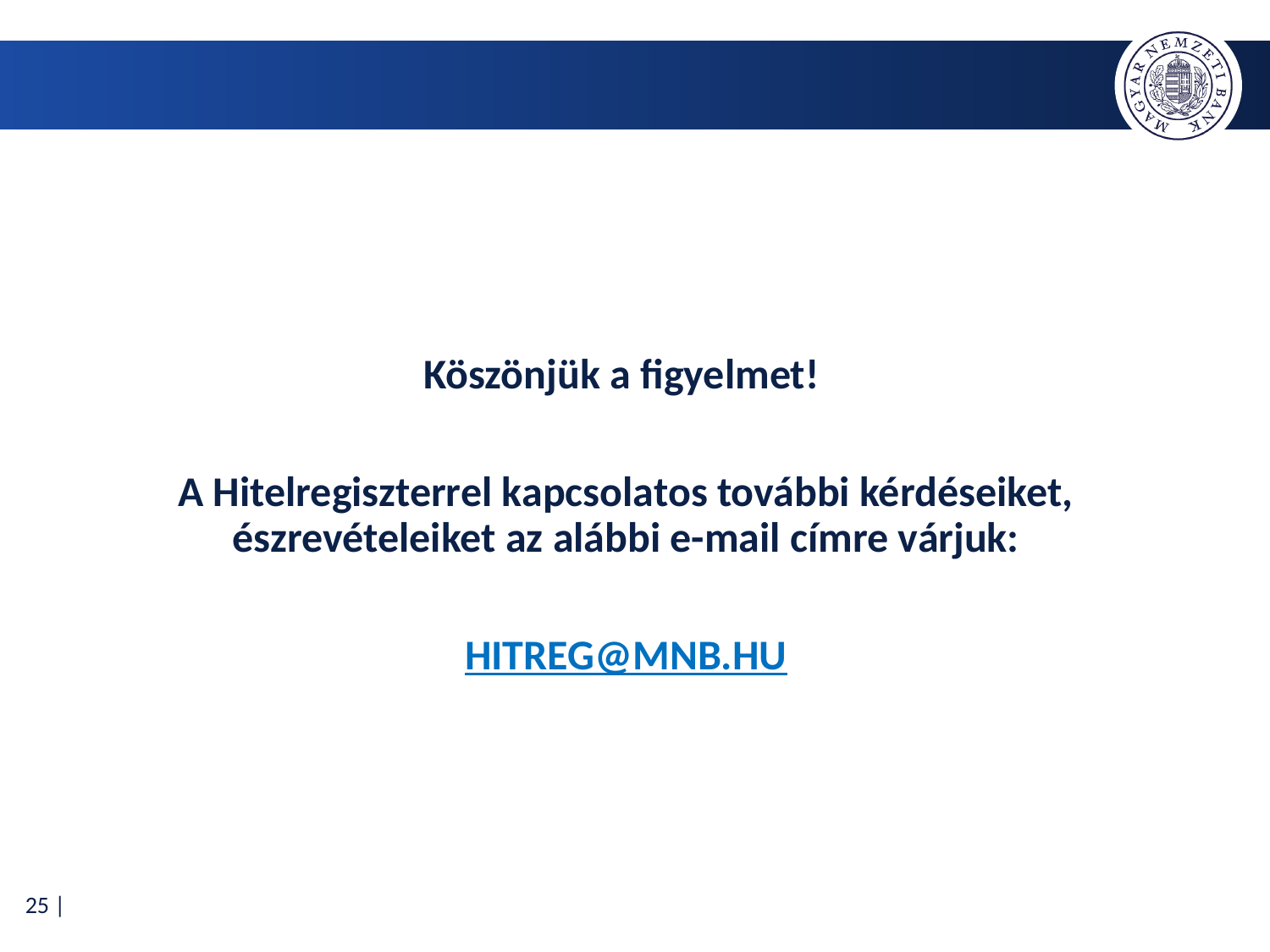

#
Köszönjük a figyelmet!

A Hitelregiszterrel kapcsolatos további kérdéseiket, észrevételeiket az alábbi e-mail címre várjuk:

HITREG@MNB.HU